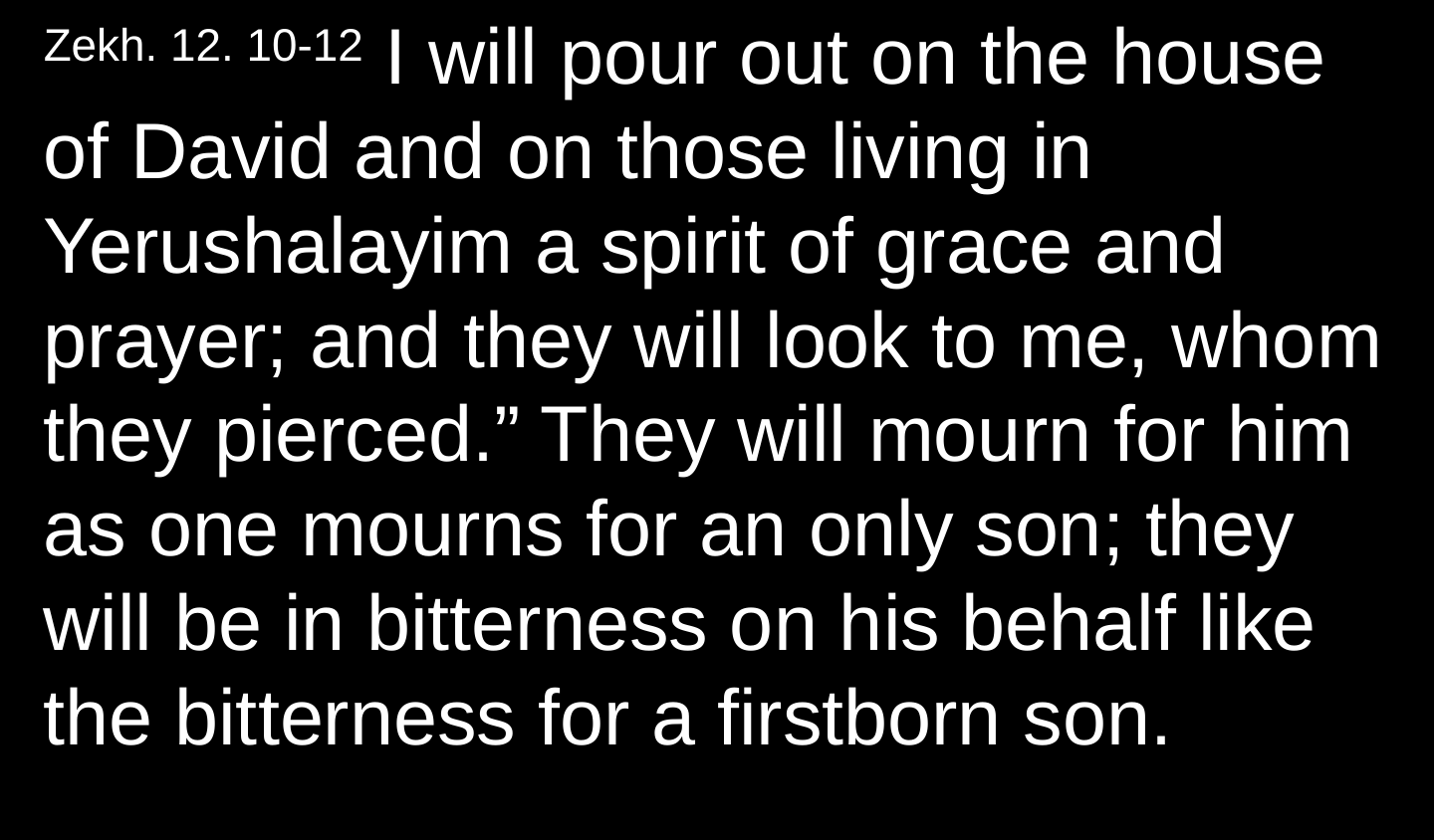

Zekh. 12. 10-12 I will pour out on the house of David and on those living in Yerushalayim a spirit of grace and prayer; and they will look to me, whom they pierced.” They will mourn for him as one mourns for an only son; they will be in bitterness on his behalf like the bitterness for a firstborn son.